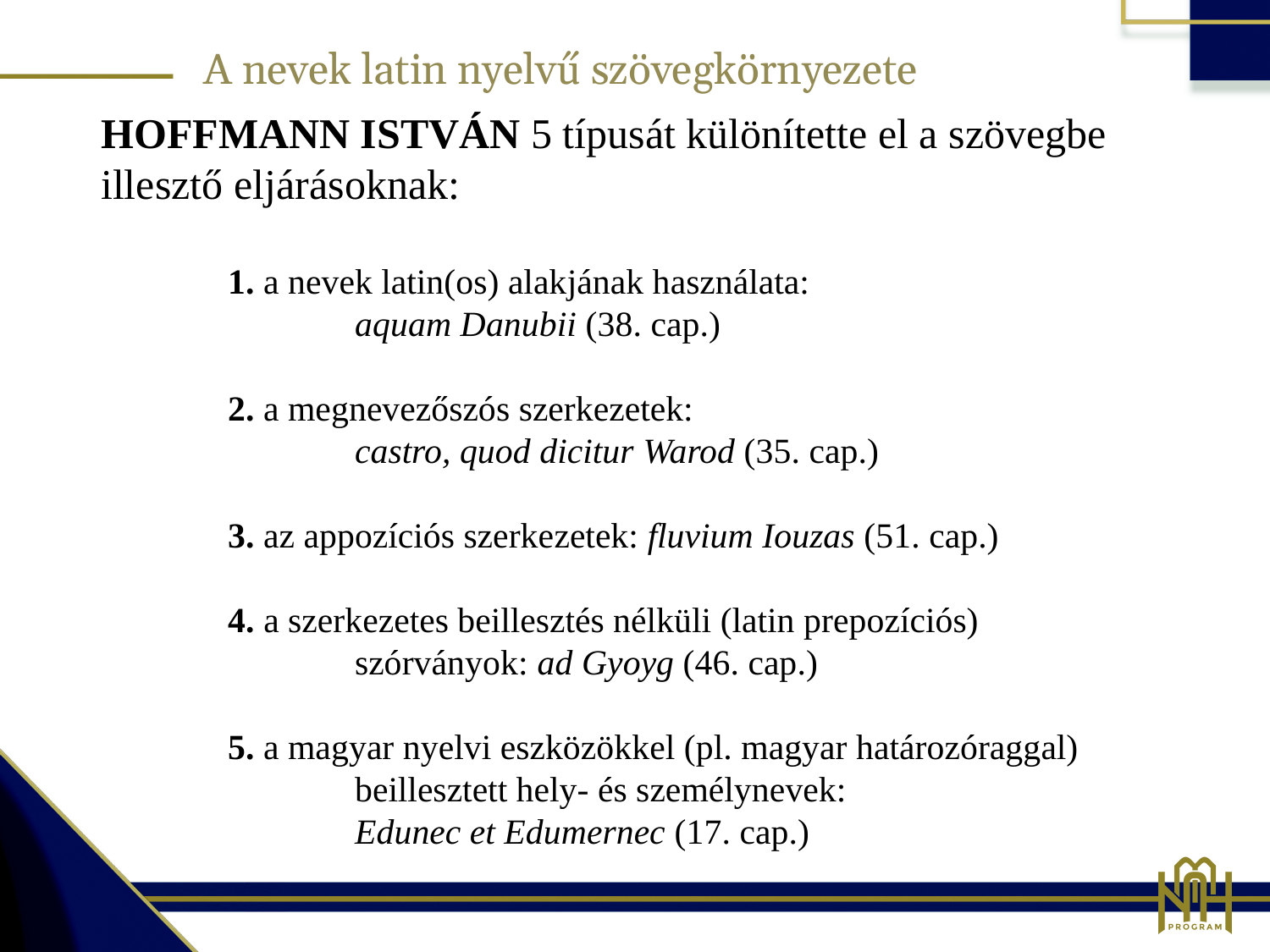

A nevek latin nyelvű szövegkörnyezete
Hoffmann István 5 típusát különítette el a szövegbe illesztő eljárásoknak:

	1. a nevek latin(os) alak­jának használata:
		aquam Danubii (38. cap.)

	2. a megnevezőszós szerkezetek:
		castro, quod dicitur Warod (35. cap.)

	3. az appozíciós szerke­zetek: fluvium Iouzas (51. cap.)

	4. a szerkezetes beillesztés nélküli (latin prepozíciós) 				szórványok: ad Gyoyg (46. cap.)

	5. a magyar nyelvi eszközökkel (pl. magyar határozóraggal) 			beillesztett hely- és személynevek:
		Edunec et Edumernec (17. cap.)